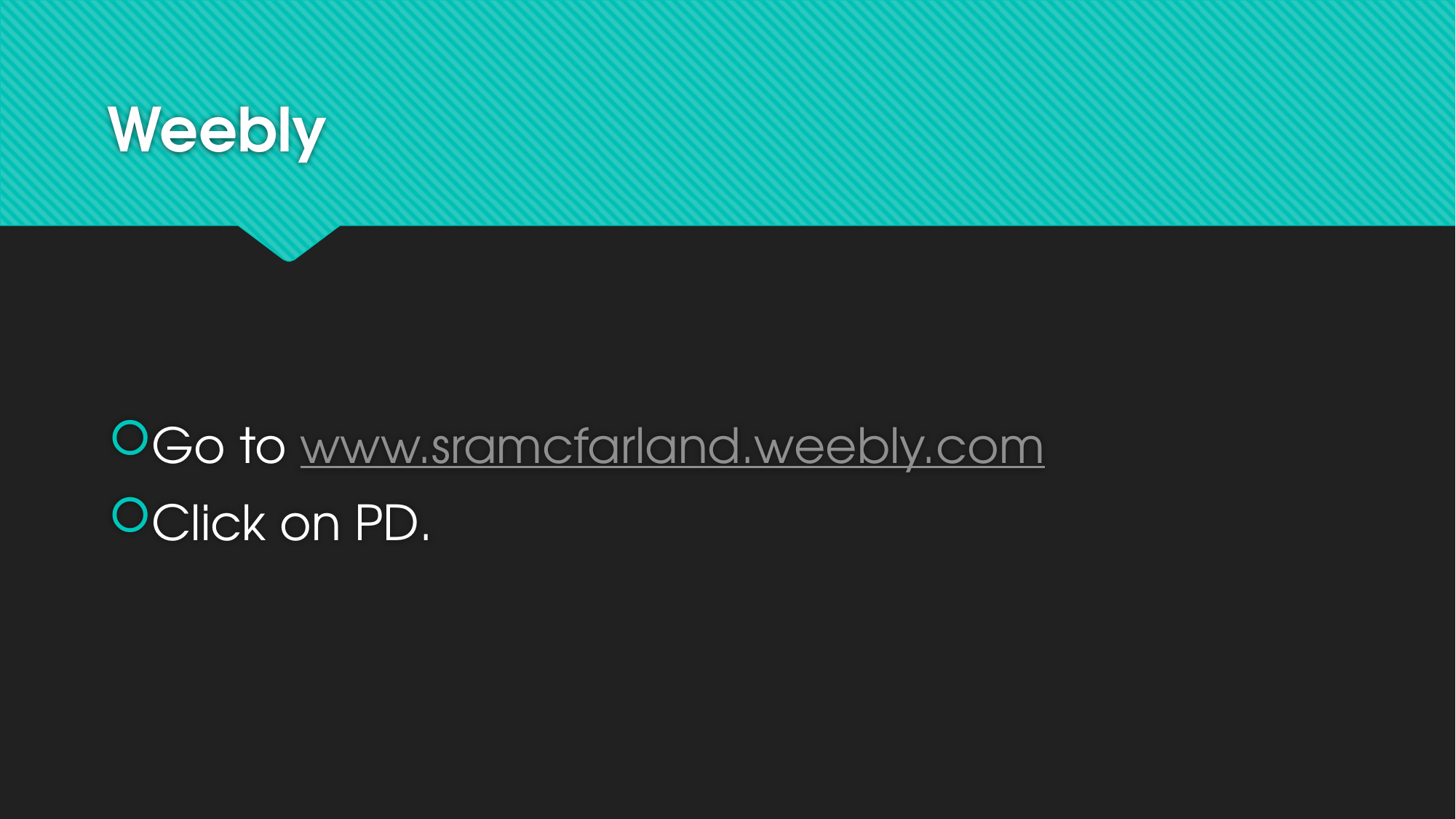

# Weebly
Go to www.sramcfarland.weebly.com
Click on PD.